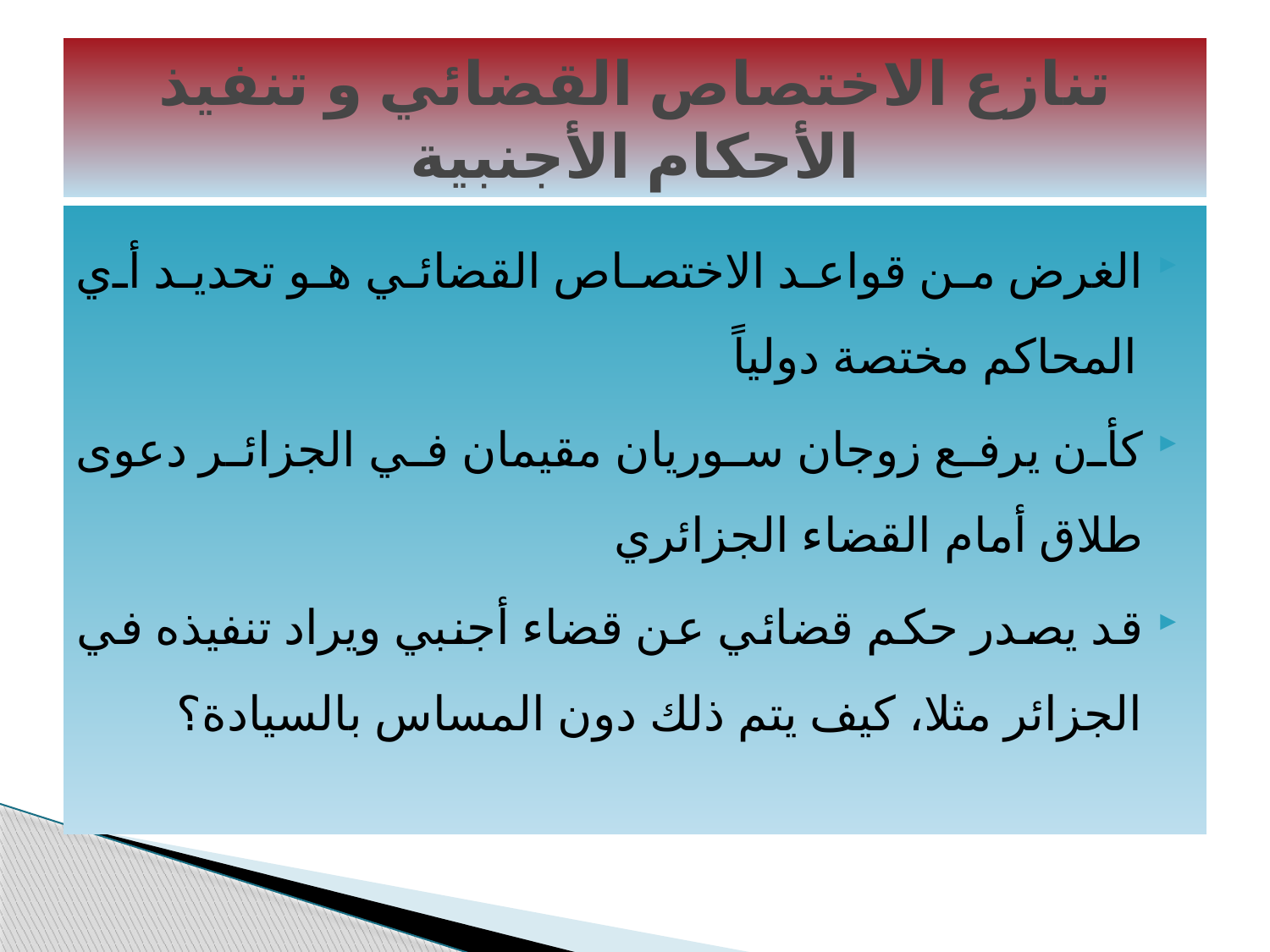

# تنازع الاختصاص القضائي و تنفيذ الأحكام الأجنبية
الغرض من قواعد الاختصاص القضائي هو تحديد أي المحاكم مختصة دولياً
كأن يرفع زوجان سوريان مقيمان في الجزائر دعوى طلاق أمام القضاء الجزائري
قد يصدر حكم قضائي عن قضاء أجنبي ويراد تنفيذه في الجزائر مثلا، كيف يتم ذلك دون المساس بالسيادة؟